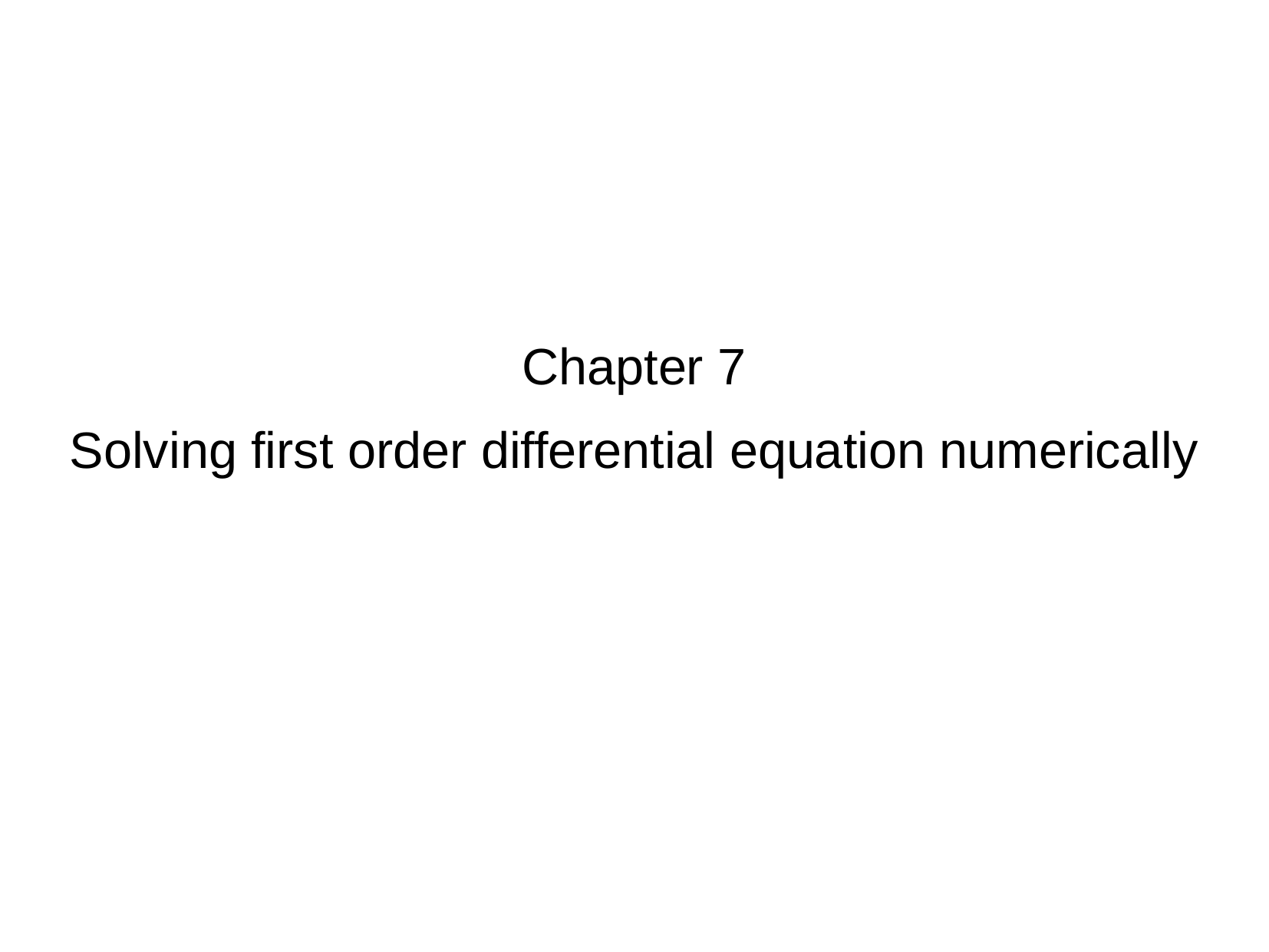

Chapter 7
Solving first order differential equation numerically